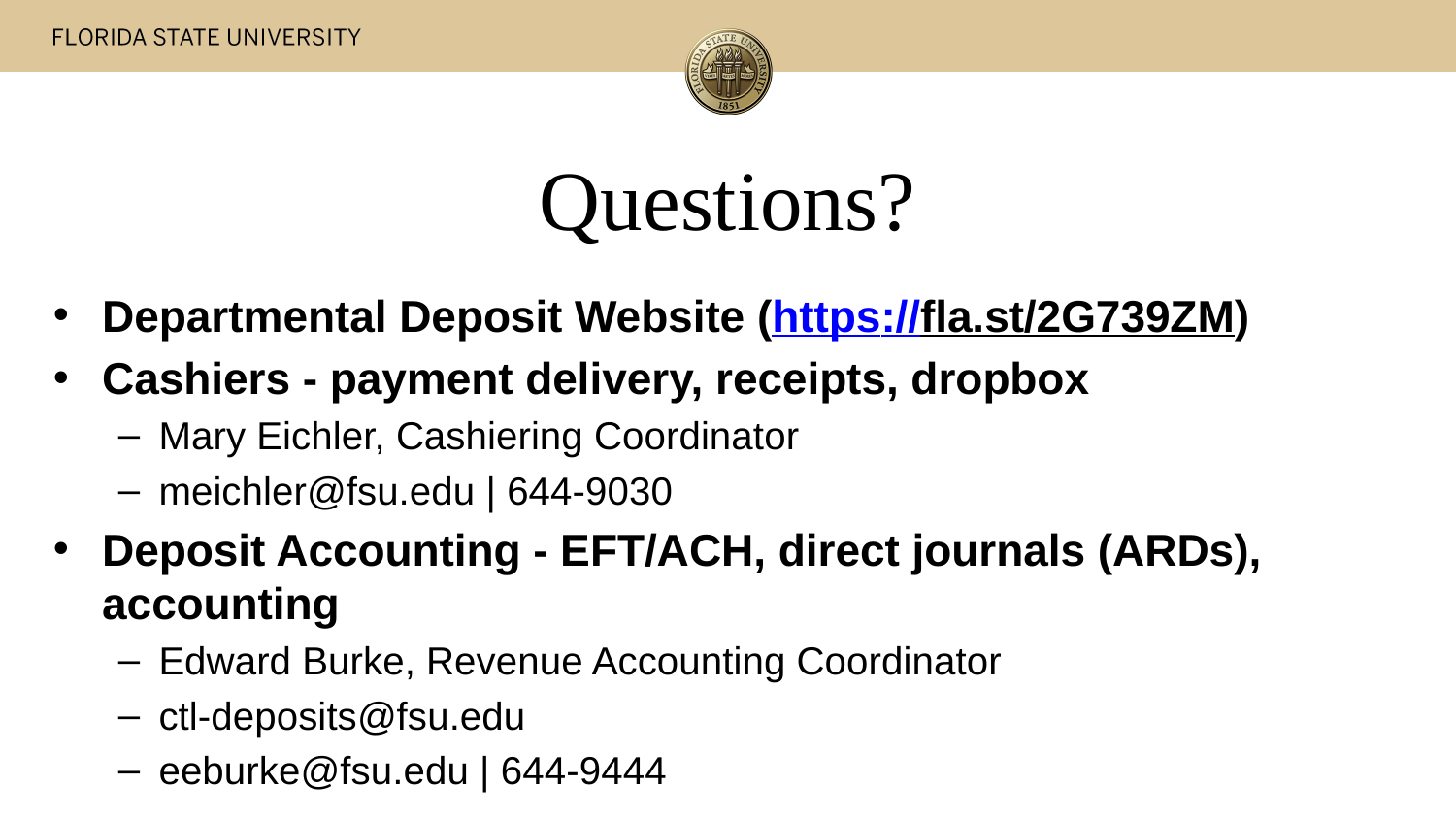

# Questions?
Departmental Deposit Website (https://fla.st/2G739ZM)
Cashiers - payment delivery, receipts, dropbox
Mary Eichler, Cashiering Coordinator
meichler@fsu.edu | 644-9030
Deposit Accounting - EFT/ACH, direct journals (ARDs), accounting
Edward Burke, Revenue Accounting Coordinator
ctl-deposits@fsu.edu
eeburke@fsu.edu | 644-9444